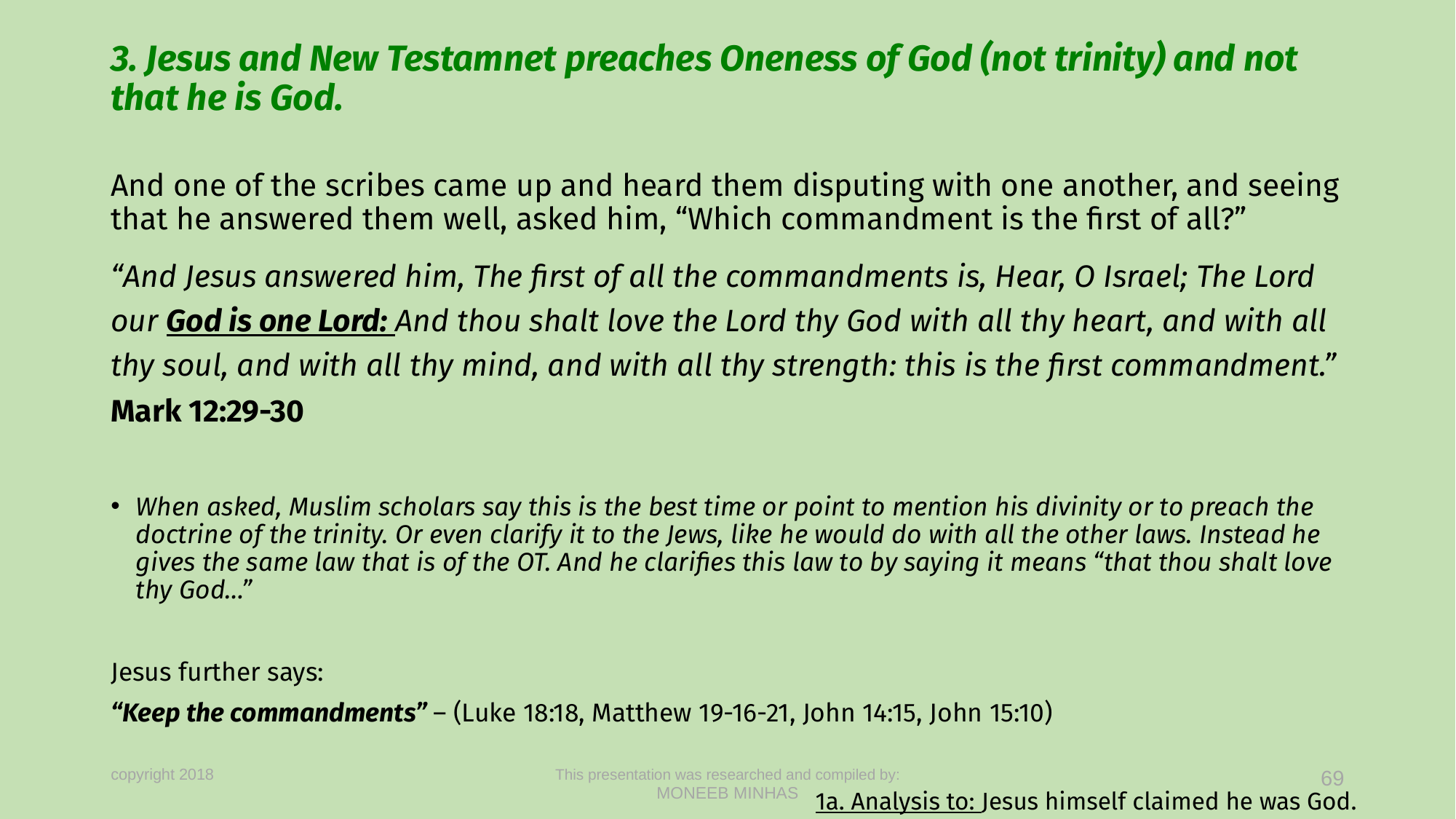

3. Jesus and New Testamnet preaches Oneness of God (not trinity) and not that he is God.
And one of the scribes came up and heard them disputing with one another, and seeing that he answered them well, asked him, “Which commandment is the first of all?”
“And Jesus answered him, The first of all the commandments is, Hear, O Israel; The Lord our God is one Lord: And thou shalt love the Lord thy God with all thy heart, and with all thy soul, and with all thy mind, and with all thy strength: this is the first commandment.”
Mark 12:29-30

When asked, Muslim scholars say this is the best time or point to mention his divinity or to preach the doctrine of the trinity. Or even clarify it to the Jews, like he would do with all the other laws. Instead he gives the same law that is of the OT. And he clarifies this law to by saying it means “that thou shalt love thy God…”

Jesus further says:
“Keep the commandments” – (Luke 18:18, Matthew 19-16-21, John 14:15, John 15:10)
copyright 2018
This presentation was researched and compiled by:
MONEEB MINHAS

69
# 1a. Analysis to: Jesus himself claimed he was God.